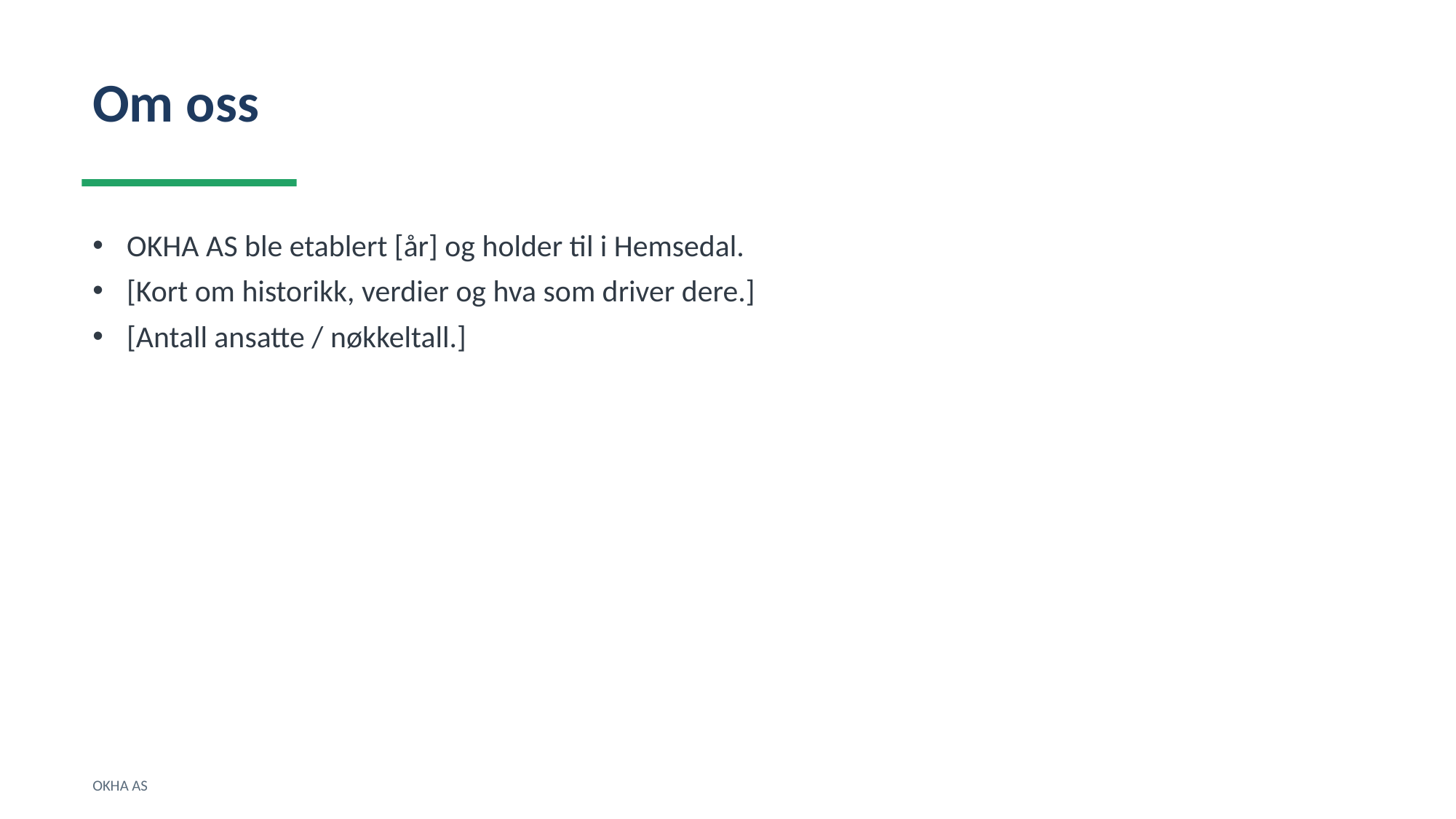

Om oss

OKHA AS ble etablert [år] og holder til i Hemsedal.
[Kort om historikk, verdier og hva som driver dere.]
[Antall ansatte / nøkkeltall.]
OKHA AS